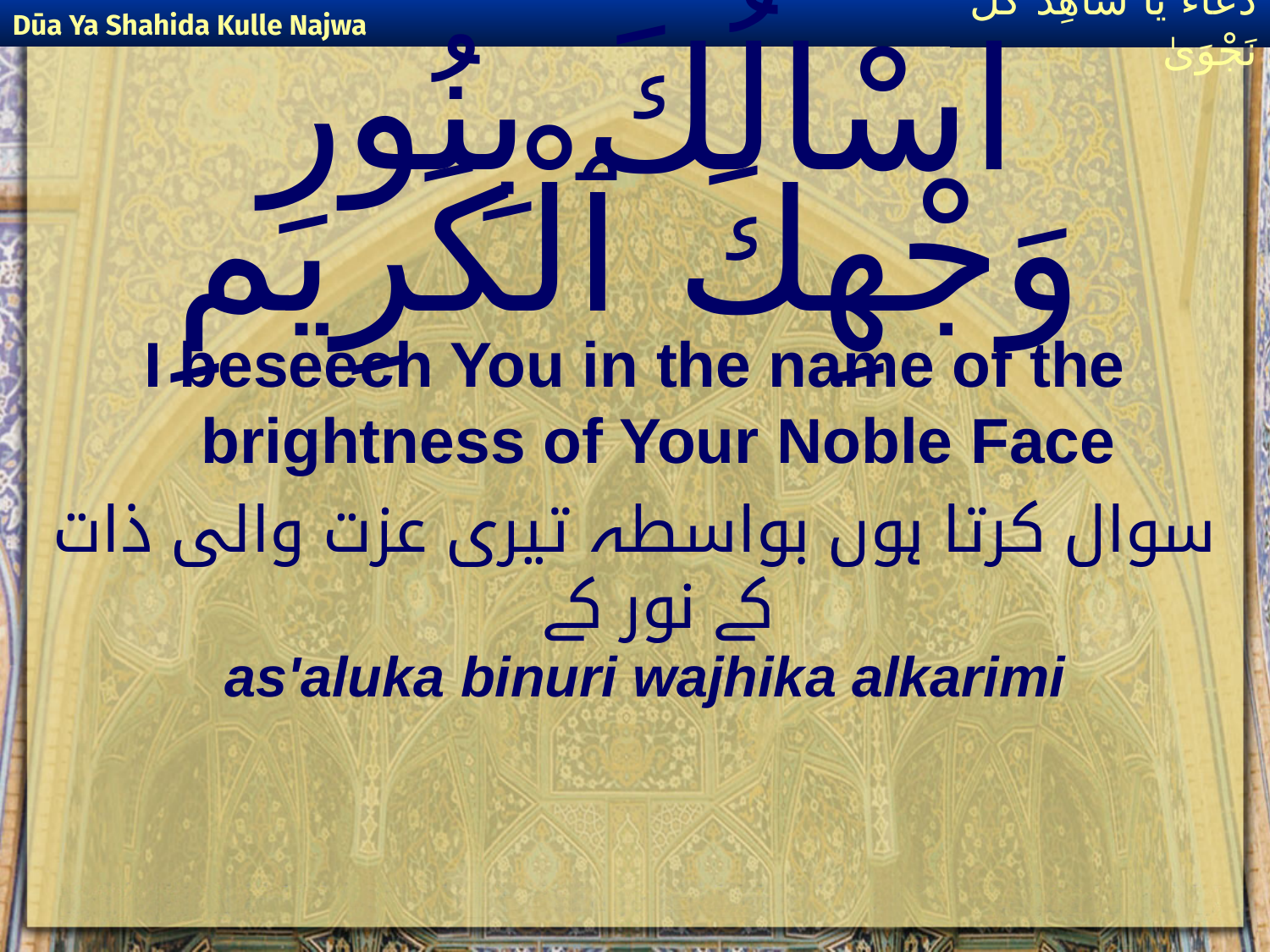

Dūa Ya Shahida Kulle Najwa
دُعَاءٌ يَا شَاهِدَ كُلِّ نَجْوَىٰ
# اسْالُكَ بِنُورِ وَجْهِكَ ٱلْكَرِيمِ
I beseech You in the name of the brightness of Your Noble Face
سوال کرتا ہوں بواسطہ تیری عزت والی ذات کے نور کے
as'aluka binuri wajhika alkarimi